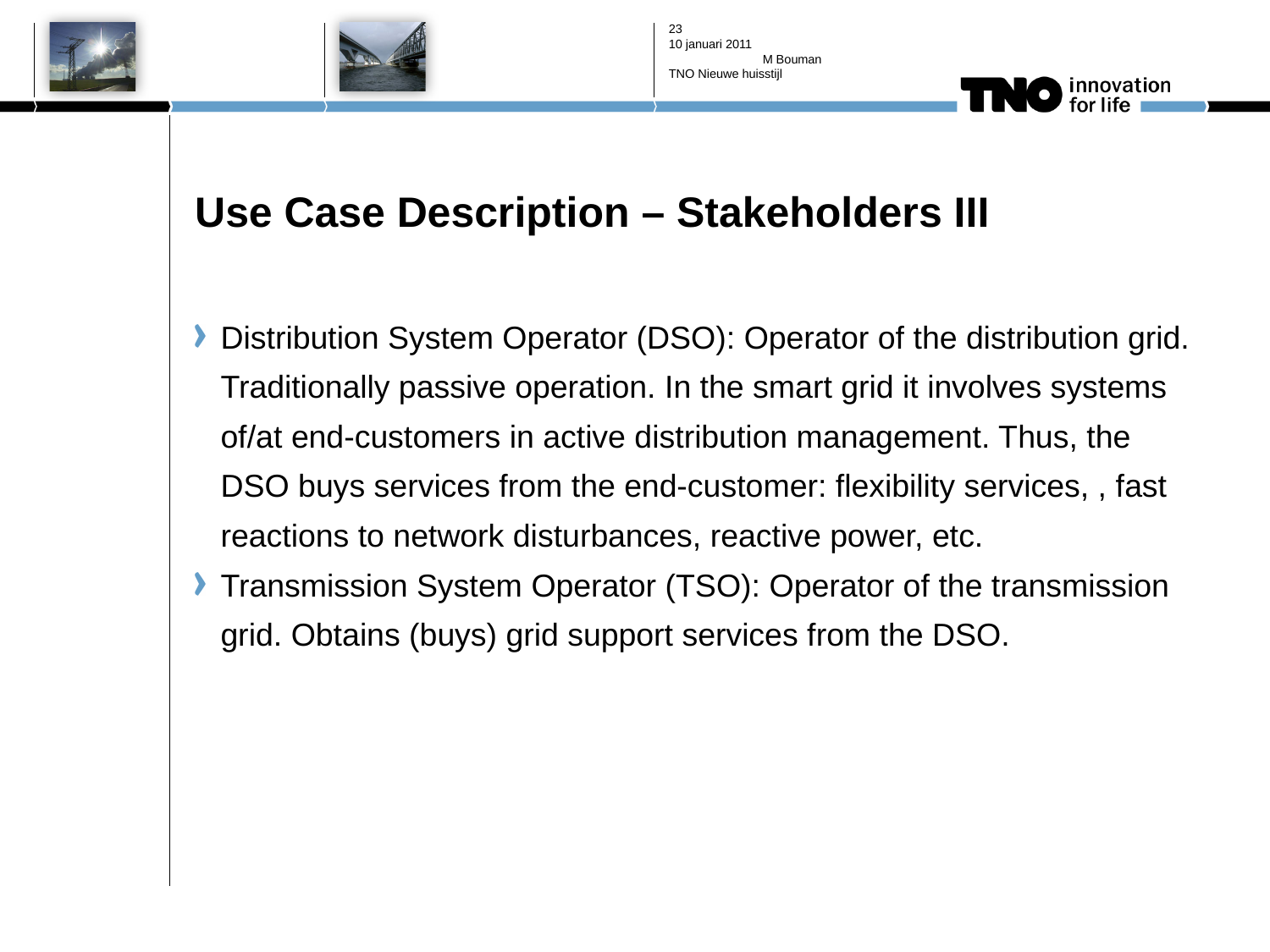

23
10 januari 2011
M Bouman
TNO Nieuwe huisstijl
# Use Case Description – Stakeholders III
Distribution System Operator (DSO): Operator of the distribution grid. Traditionally passive operation. In the smart grid it involves systems of/at end-customers in active distribution management. Thus, the DSO buys services from the end-customer: flexibility services, , fast reactions to network disturbances, reactive power, etc.
Transmission System Operator (TSO): Operator of the transmission grid. Obtains (buys) grid support services from the DSO.